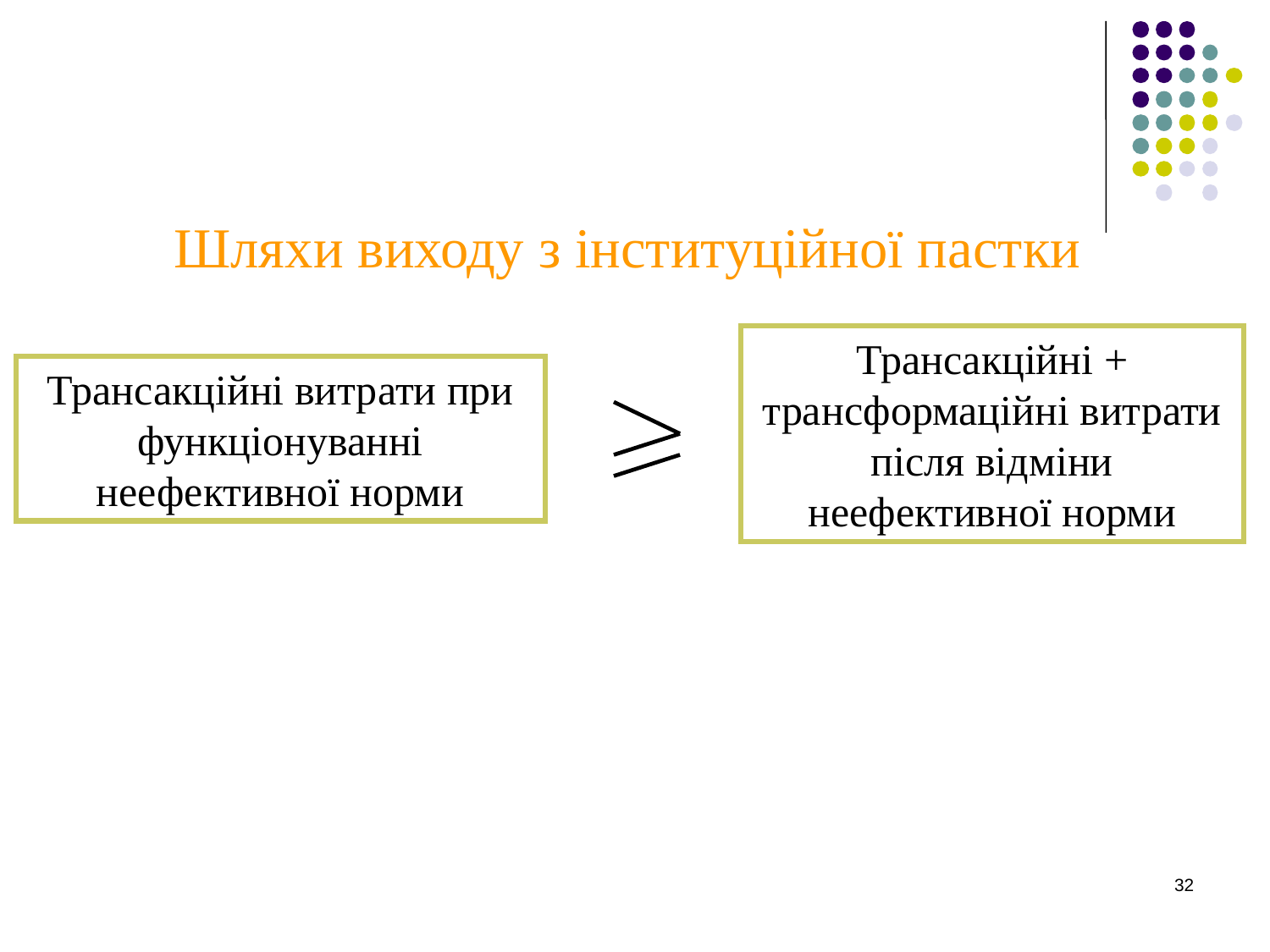

Шляхи виходу з інституційної пастки
Трансакційні + трансформаційні витрати після відміни неефективної норми
Трансакційні витрати при функціонуванні неефективної норми

32